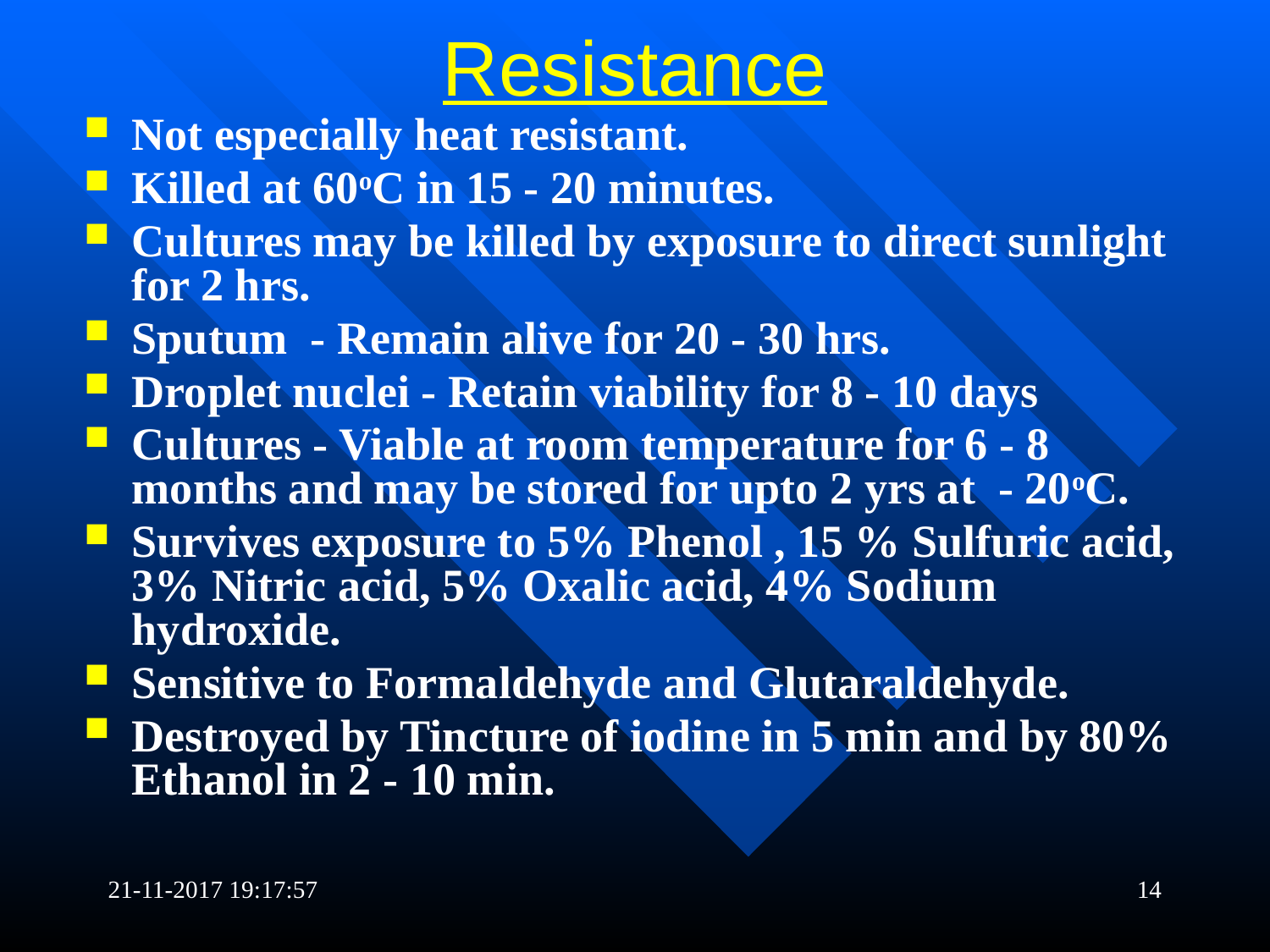

# Resistance
Not especially heat resistant.
Killed at 60oC in 15 - 20 minutes.
Cultures may be killed by exposure to direct sunlight for 2 hrs.
Sputum  - Remain alive for 20 - 30 hrs.
Droplet nuclei - Retain viability for 8 - 10 days
Cultures - Viable at room temperature for 6 - 8 months and may be stored for upto 2 yrs at  - 20oC.
Survives exposure to 5% Phenol , 15 % Sulfuric acid, 3% Nitric acid, 5% Oxalic acid, 4% Sodium hydroxide.
Sensitive to Formaldehyde and Glutaraldehyde.
Destroyed by Tincture of iodine in 5 min and by 80% Ethanol in 2 - 10 min.

21-11-2017 19:17:57
14